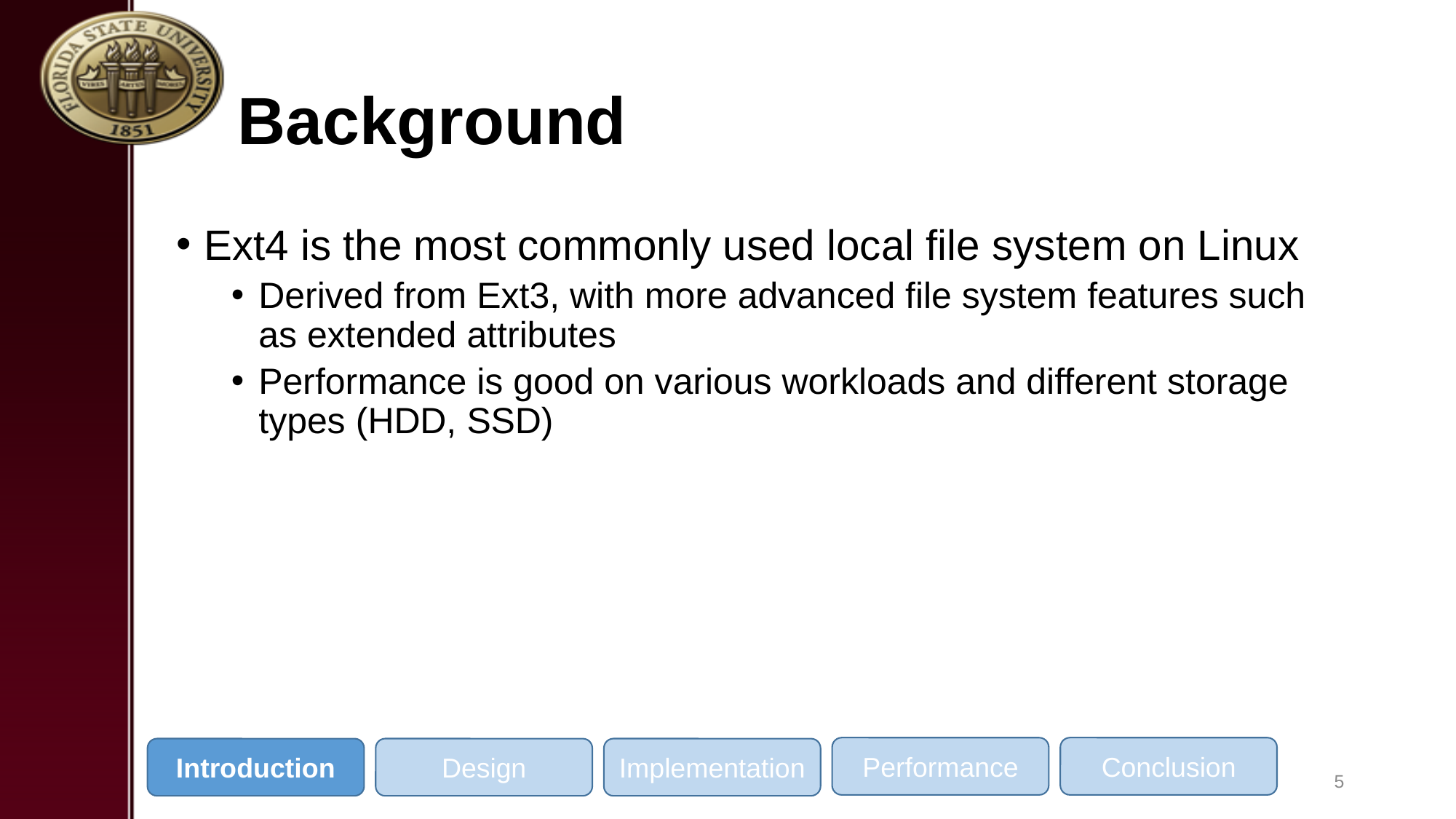

# Background
Ext4 is the most commonly used local file system on Linux
Derived from Ext3, with more advanced file system features such as extended attributes
Performance is good on various workloads and different storage types (HDD, SSD)
Performance
Conclusion
Introduction
Design
Implementation
5